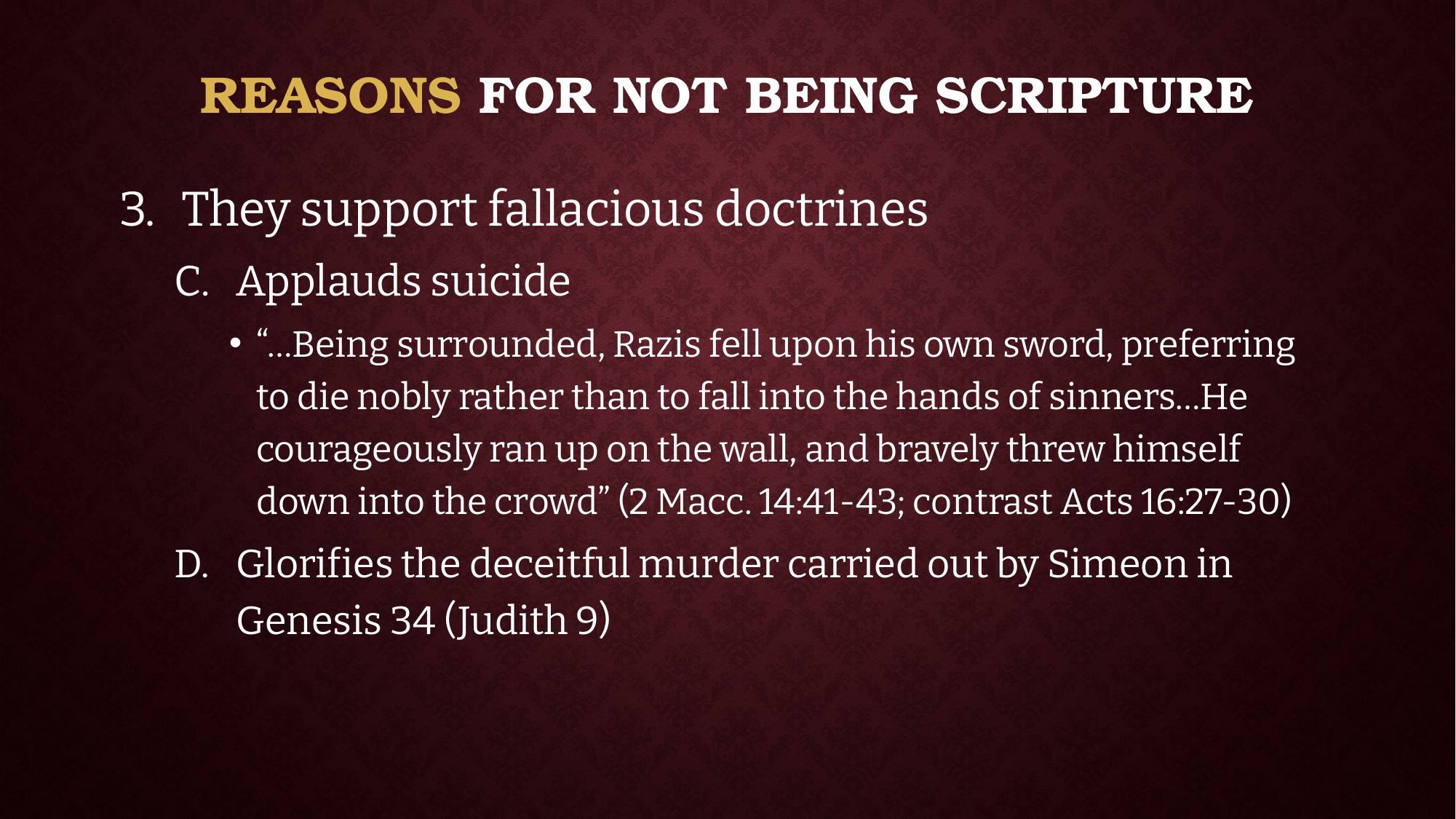

# Reasons For Not Being Scripture
They support fallacious doctrines
Applauds suicide
“…Being surrounded, Razis fell upon his own sword, preferring to die nobly rather than to fall into the hands of sinners…He courageously ran up on the wall, and bravely threw himself down into the crowd” (2 Macc. 14:41-43; contrast Acts 16:27-30)
Glorifies the deceitful murder carried out by Simeon in Genesis 34 (Judith 9)